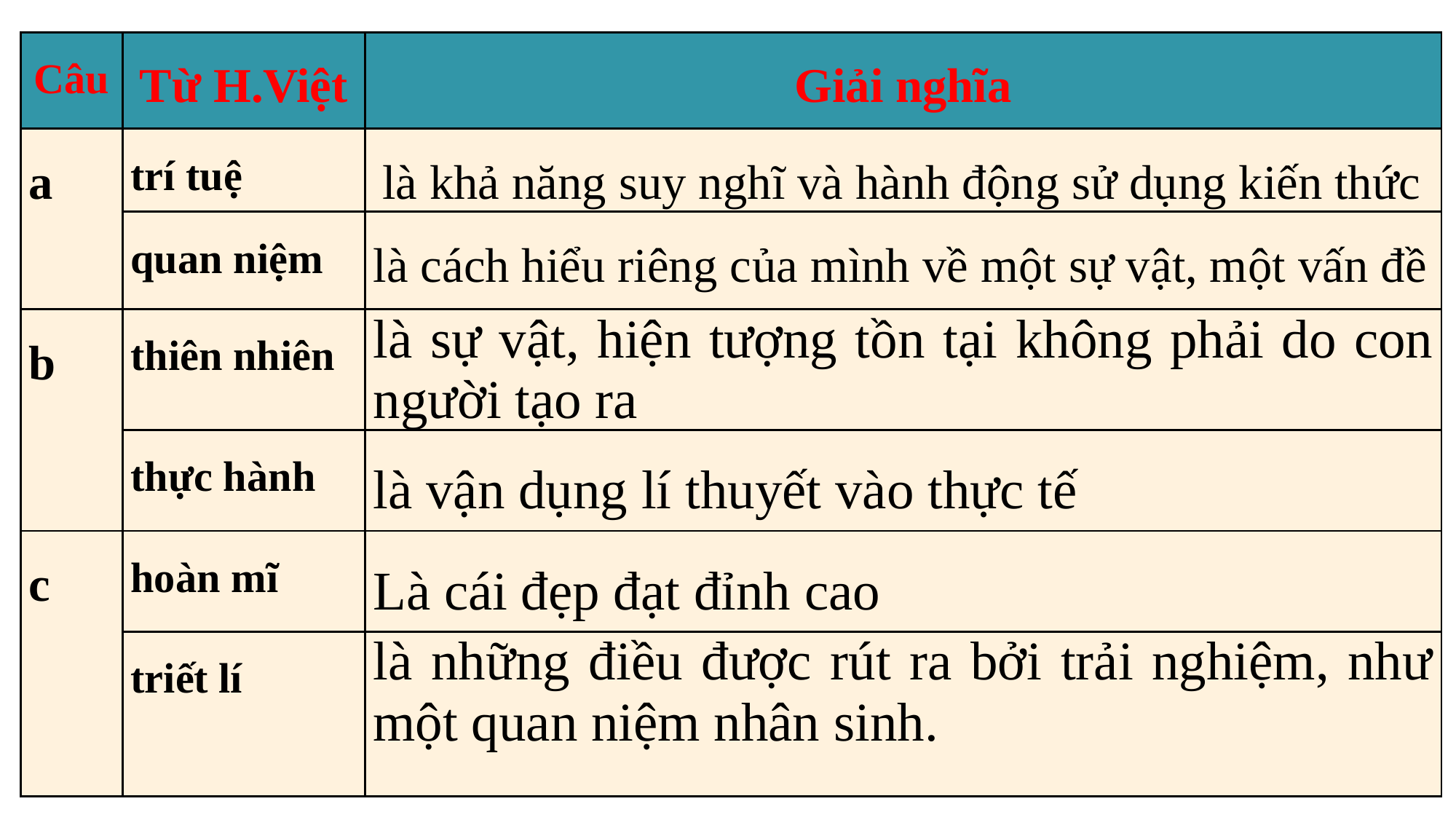

| Câu | Từ H.Việt | Giải nghĩa |
| --- | --- | --- |
| a | trí tuệ | là khả năng suy nghĩ và hành động sử dụng kiến thức |
|  | quan niệm | là cách hiểu riêng của mình về một sự vật, một vấn đề |
| b | thiên nhiên | là sự vật, hiện tượng tồn tại không phải do con người tạo ra |
|  | thực hành | là vận dụng lí thuyết vào thực tế |
| c | hoàn mĩ | Là cái đẹp đạt đỉnh cao |
|  | triết lí | là những điều được rút ra bởi trải nghiệm, như một quan niệm nhân sinh. |